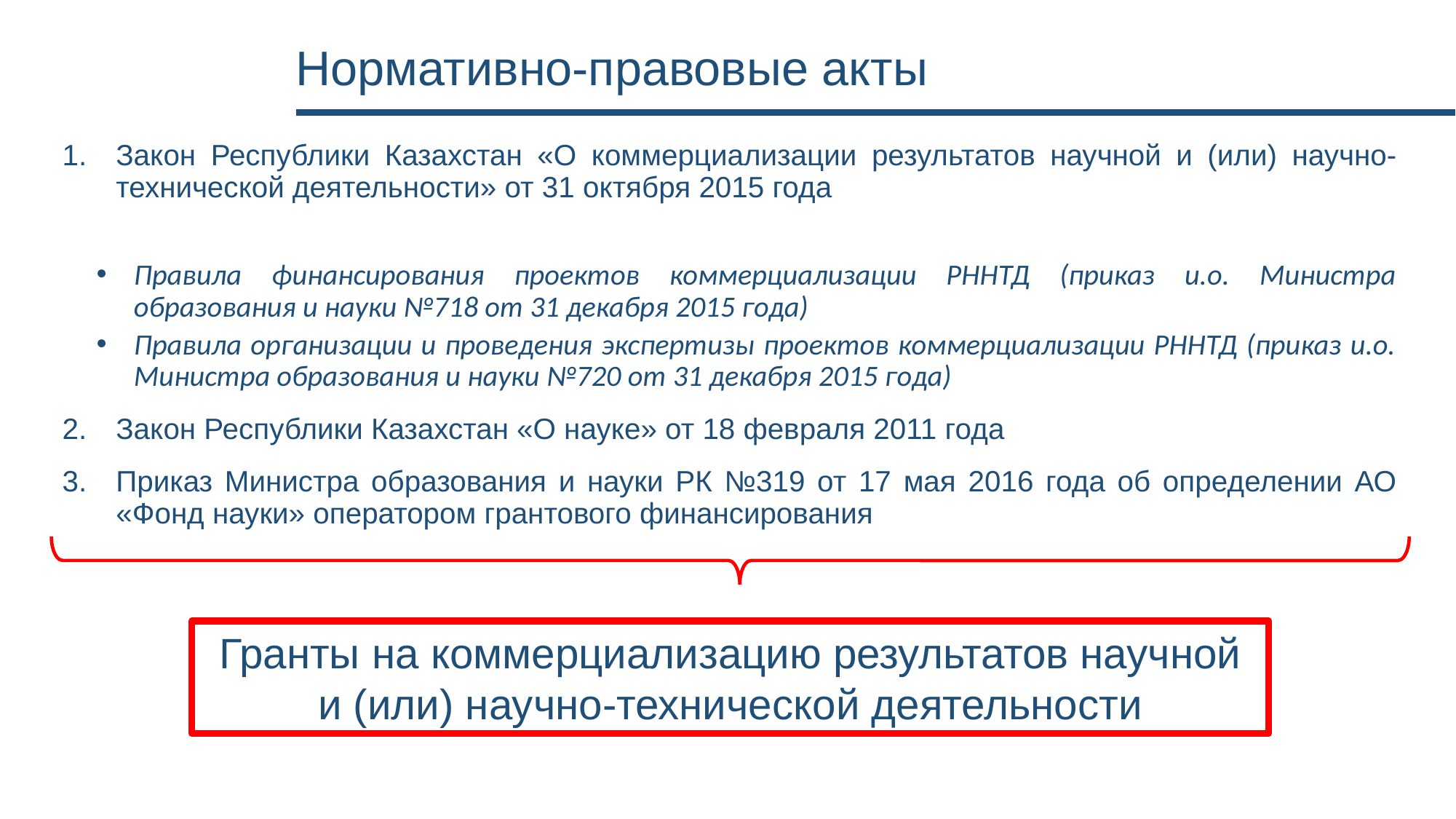

# Нормативно-правовые акты
Закон Республики Казахстан «О коммерциализации результатов научной и (или) научно-технической деятельности» от 31 октября 2015 года

Правила финансирования проектов коммерциализации РННТД (приказ и.о. Министра образования и науки №718 от 31 декабря 2015 года)
Правила организации и проведения экспертизы проектов коммерциализации РННТД (приказ и.о. Министра образования и науки №720 от 31 декабря 2015 года)
Закон Республики Казахстан «О науке» от 18 февраля 2011 года
Приказ Министра образования и науки РК №319 от 17 мая 2016 года об определении АО «Фонд науки» оператором грантового финансирования
Гранты на коммерциализацию результатов научной и (или) научно-технической деятельности